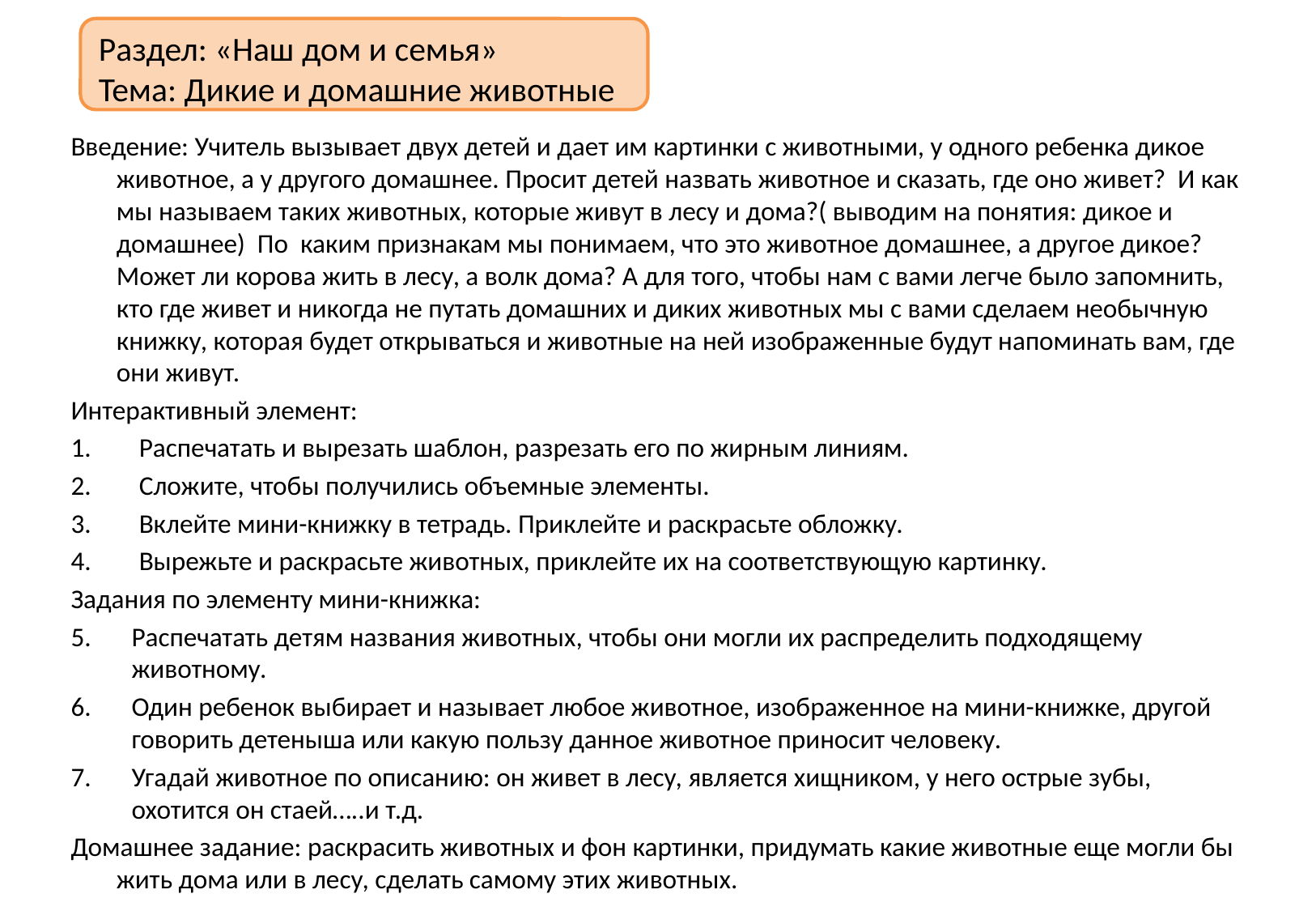

# Раздел: «Наш дом и семья» Тема: Дикие и домашние животные

Введение: Учитель вызывает двух детей и дает им картинки с животными, у одного ребенка дикое животное, а у другого домашнее. Просит детей назвать животное и сказать, где оно живет?  И как мы называем таких животных, которые живут в лесу и дома?( выводим на понятия: дикое и домашнее)  По  каким признакам мы понимаем, что это животное домашнее, а другое дикое? Может ли корова жить в лесу, а волк дома? А для того, чтобы нам с вами легче было запомнить, кто где живет и никогда не путать домашних и диких животных мы с вами сделаем необычную книжку, которая будет открываться и животные на ней изображенные будут напоминать вам, где они живут.
Интерактивный элемент:
Распечатать и вырезать шаблон, разрезать его по жирным линиям.
Сложите, чтобы получились объемные элементы.
Вклейте мини-книжку в тетрадь. Приклейте и раскрасьте обложку.
Вырежьте и раскрасьте животных, приклейте их на соответствующую картинку.
Задания по элементу мини-книжка:
Распечатать детям названия животных, чтобы они могли их распределить подходящему животному.
Один ребенок выбирает и называет любое животное, изображенное на мини-книжке, другой говорить детеныша или какую пользу данное животное приносит человеку.
Угадай животное по описанию: он живет в лесу, является хищником, у него острые зубы, охотится он стаей…..и т.д.
Домашнее задание: раскрасить животных и фон картинки, придумать какие животные еще могли бы жить дома или в лесу, сделать самому этих животных.